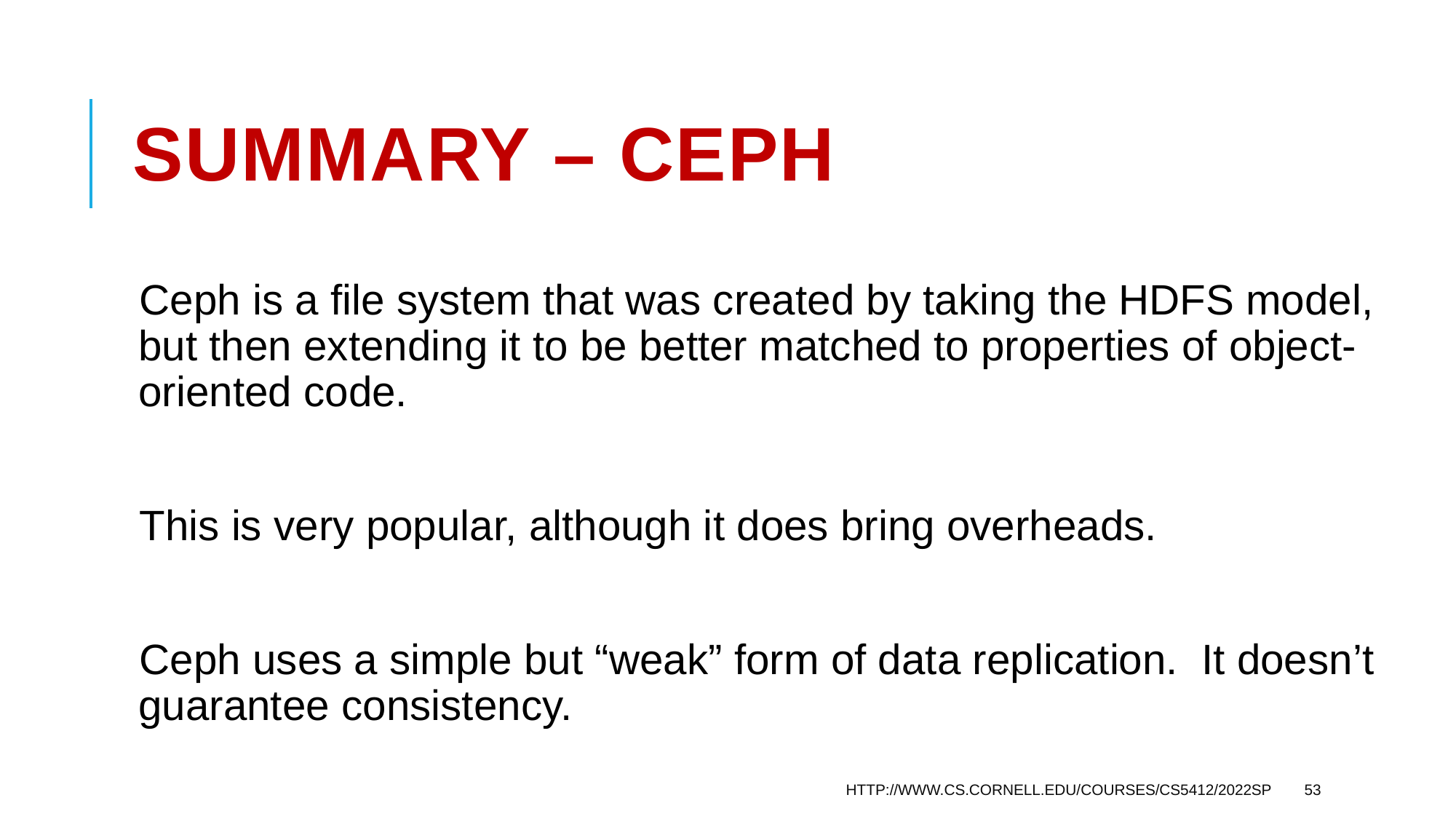

# Summary – CEPH
Ceph is a file system that was created by taking the HDFS model, but then extending it to be better matched to properties of object-oriented code.

This is very popular, although it does bring overheads.

Ceph uses a simple but “weak” form of data replication.  It doesn’t guarantee consistency.
http://www.cs.cornell.edu/courses/cs5412/2022sp
53